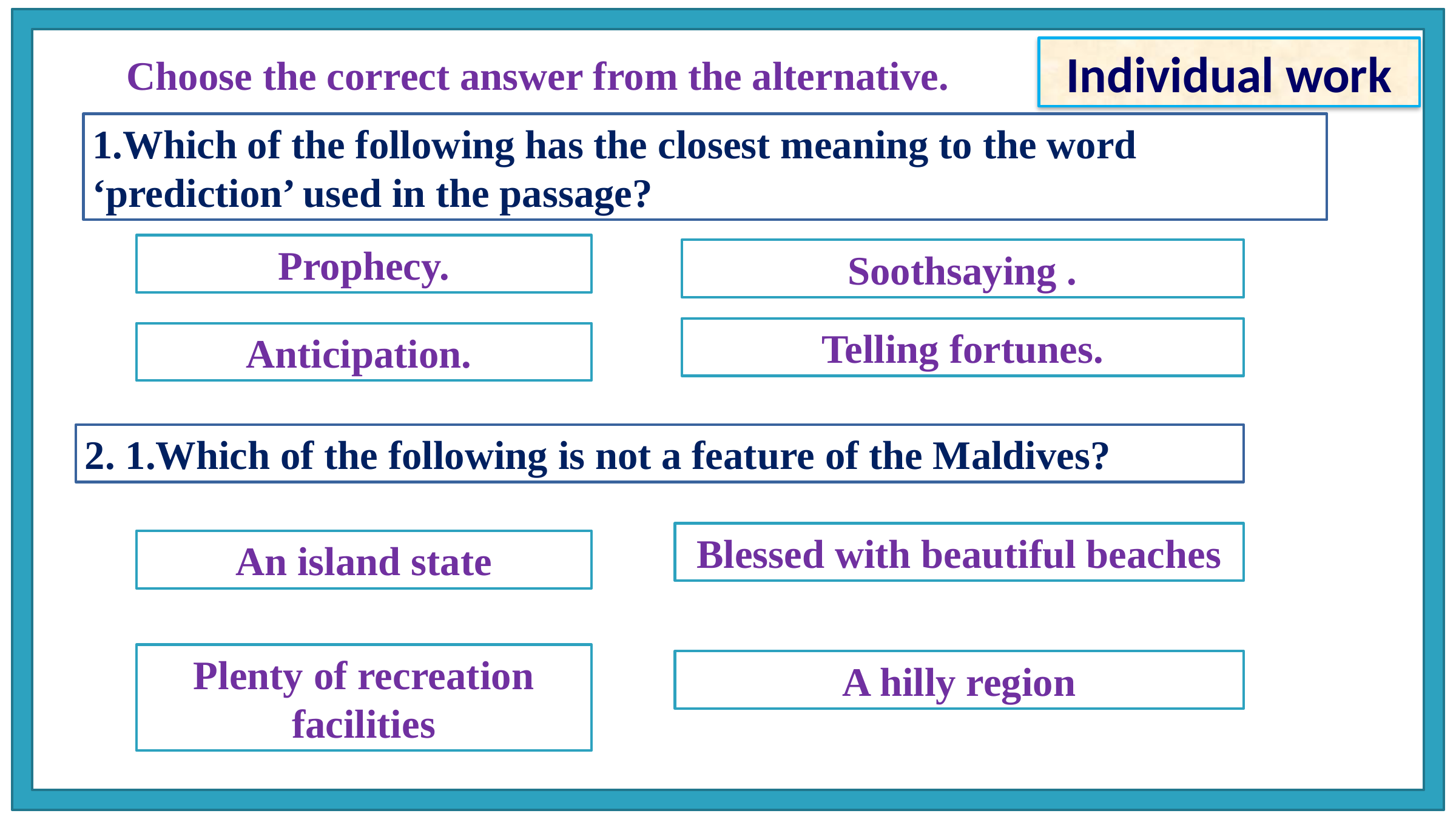

Individual work
Choose the correct answer from the alternative.
1.Which of the following has the closest meaning to the word ‘prediction’ used in the passage?
Prophecy.
Soothsaying .
Telling fortunes.
Anticipation.
2. 1.Which of the following is not a feature of the Maldives?
Blessed with beautiful beaches
An island state
Plenty of recreation facilities
A hilly region